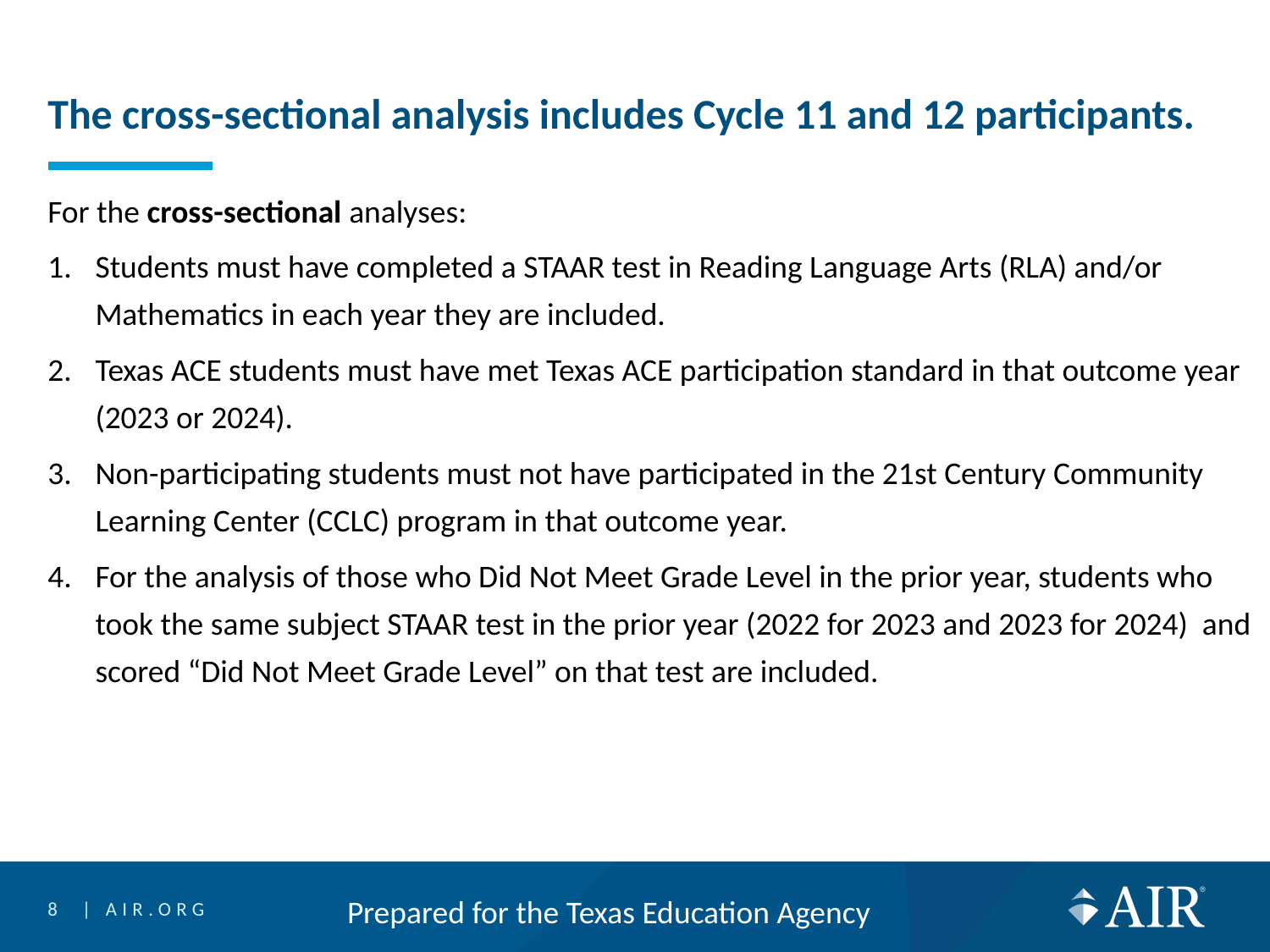

# The cross-sectional analysis includes Cycle 11 and 12 participants.
For the cross-sectional analyses:
Students must have completed a STAAR test in Reading Language Arts (RLA) and/or Mathematics in each year they are included.
Texas ACE students must have met Texas ACE participation standard in that outcome year (2023 or 2024).
Non-participating students must not have participated in the 21st Century Community Learning Center (CCLC) program in that outcome year.
For the analysis of those who Did Not Meet Grade Level in the prior year, students who took the same subject STAAR test in the prior year (2022 for 2023 and 2023 for 2024)  and scored “Did Not Meet Grade Level” on that test are included.
8